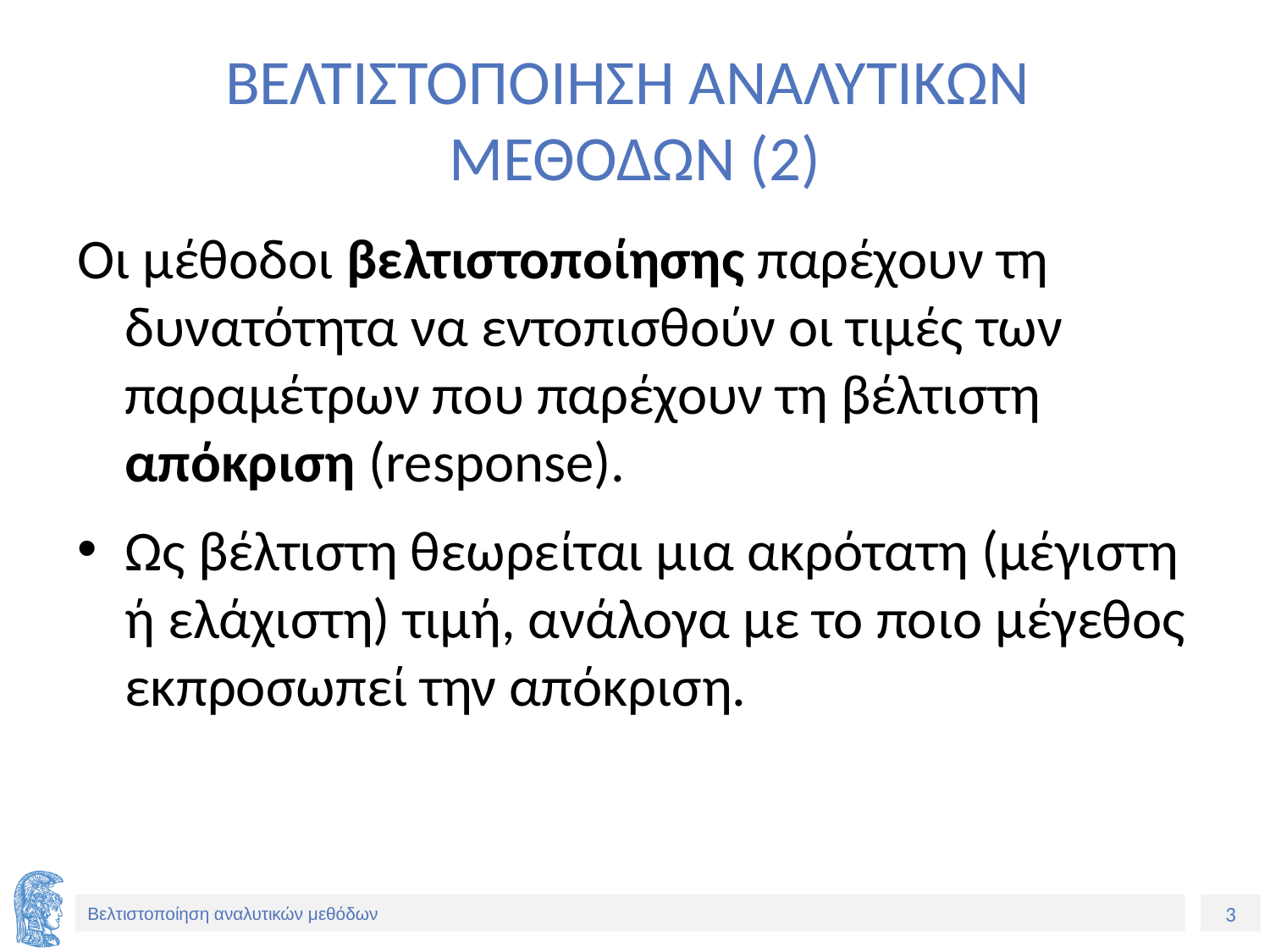

# ΒΕΛΤΙΣΤΟΠΟΙΗΣΗ ΑΝΑΛΥΤΙΚΩΝ  ΜΕΘΟΔΩΝ (2)
Οι μέθοδοι βελτιστοποίησης παρέχουν τη δυνατότητα να εντοπισθούν οι τιμές των παραμέτρων που παρέχουν τη βέλτιστη απόκριση (response).
Ως βέλτιστη θεωρείται μια ακρότατη (μέγιστη ή ελάχιστη) τιμή, ανάλογα με το ποιο μέγεθος εκπροσωπεί την απόκριση.